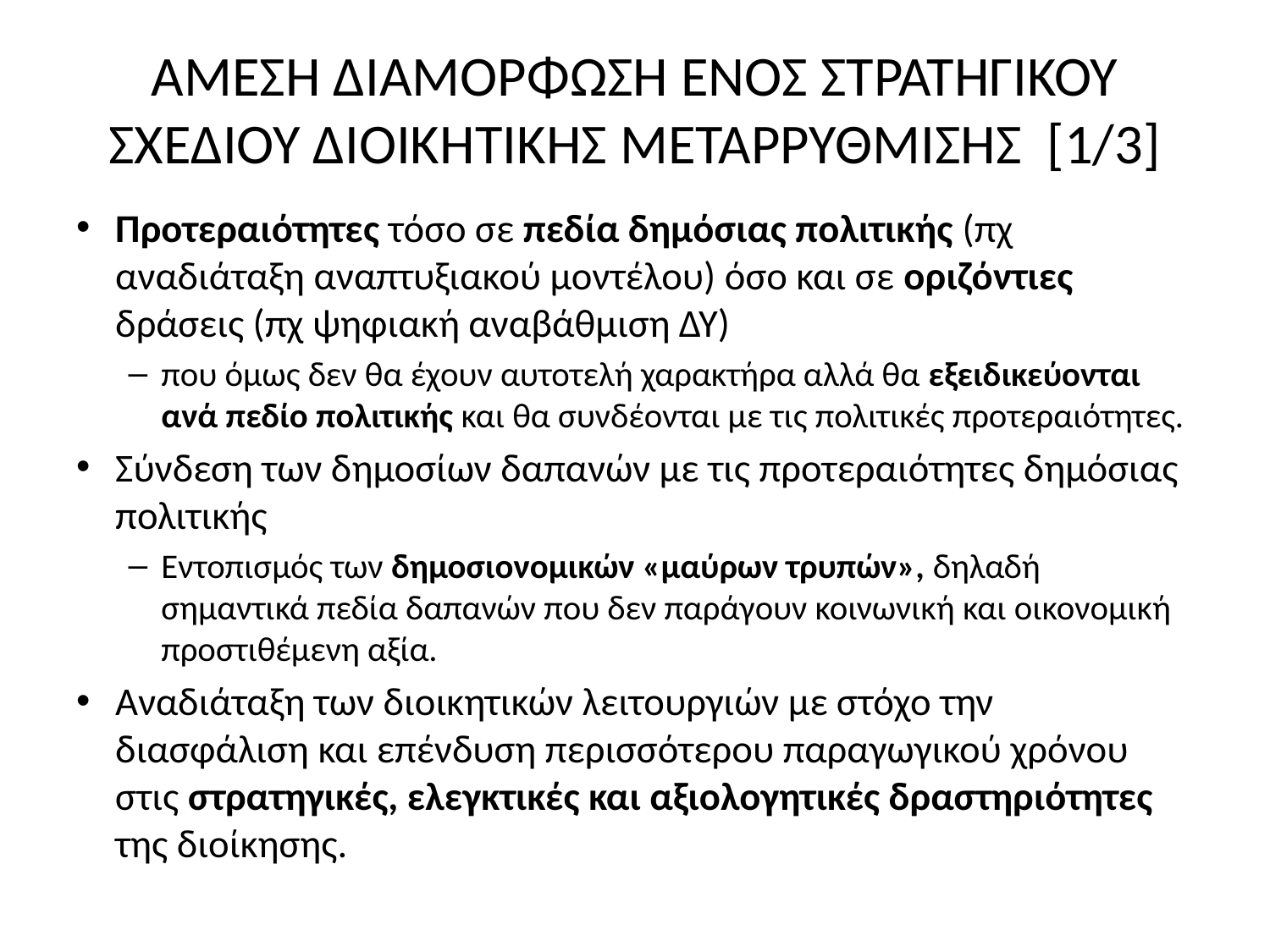

# ΑΜΕΣΗ ΔΙΑΜΟΡΦΩΣΗ ΕΝΟΣ ΣΤΡΑΤΗΓΙΚΟΥ ΣΧΕΔΙΟΥ ΔΙΟΙΚΗΤΙΚΗΣ ΜΕΤΑΡΡΥΘΜΙΣΗΣ  [1/3]
Προτεραιότητες τόσο σε πεδία δημόσιας πολιτικής (πχ αναδιάταξη αναπτυξιακού μοντέλου) όσο και σε οριζόντιες δράσεις (πχ ψηφιακή αναβάθμιση ΔΥ)
που όμως δεν θα έχουν αυτοτελή χαρακτήρα αλλά θα εξειδικεύονται ανά πεδίο πολιτικής και θα συνδέονται με τις πολιτικές προτεραιότητες.
Σύνδεση των δημοσίων δαπανών με τις προτεραιότητες δημόσιας πολιτικής
Εντοπισμός των δημοσιονομικών «μαύρων τρυπών», δηλαδή σημαντικά πεδία δαπανών που δεν παράγουν κοινωνική και οικονομική προστιθέμενη αξία.
Αναδιάταξη των διοικητικών λειτουργιών με στόχο την διασφάλιση και επένδυση περισσότερου παραγωγικού χρόνου  στις στρατηγικές, ελεγκτικές και αξιολογητικές δραστηριότητες της διοίκησης.